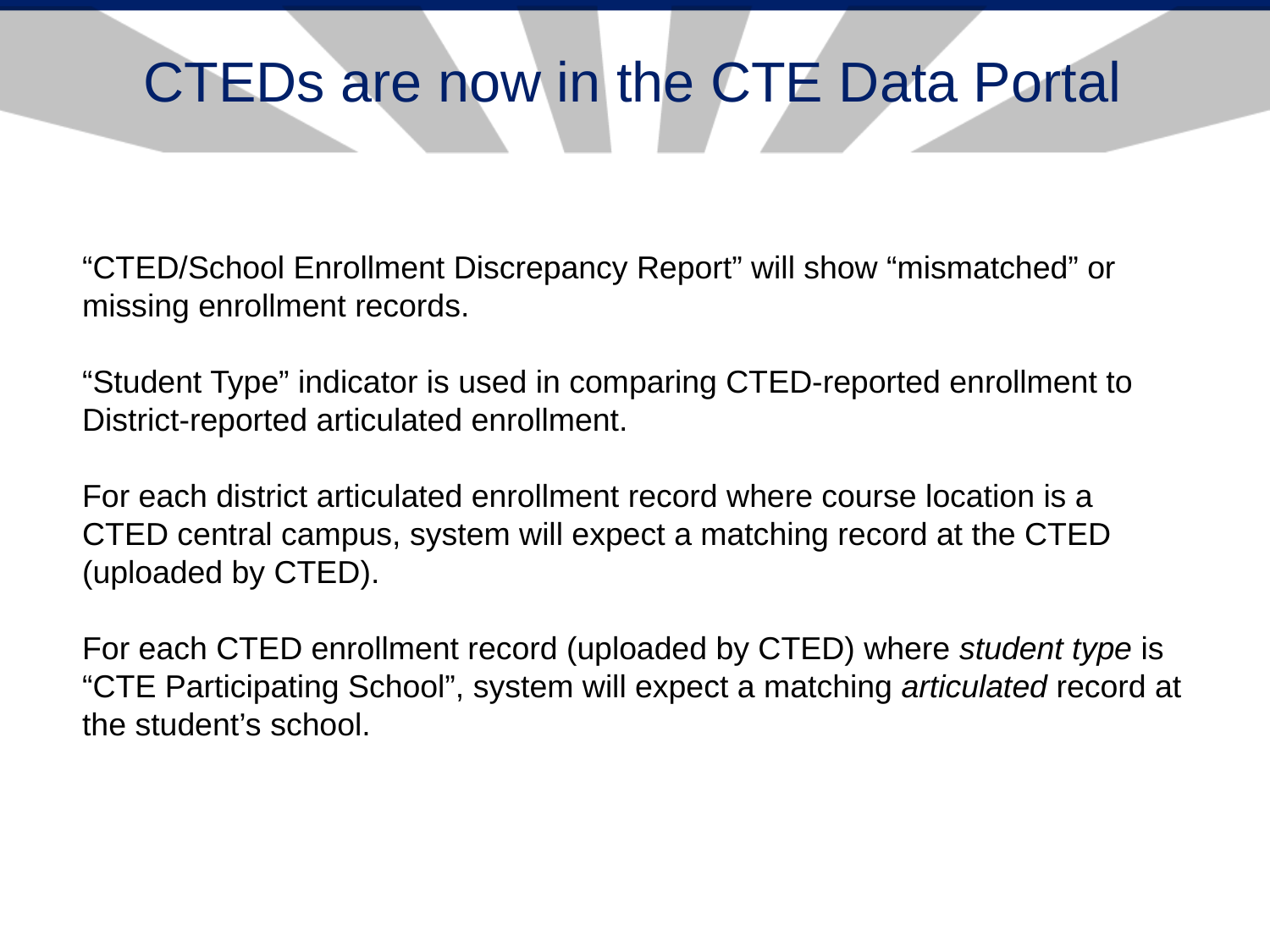

# CTEDs are now in the CTE Data Portal
“CTED/School Enrollment Discrepancy Report” will show “mismatched” or missing enrollment records.

“Student Type” indicator is used in comparing CTED-reported enrollment to District-reported articulated enrollment.

For each district articulated enrollment record where course location is a CTED central campus, system will expect a matching record at the CTED (uploaded by CTED).

For each CTED enrollment record (uploaded by CTED) where student type is “CTE Participating School”, system will expect a matching articulated record at the student’s school.